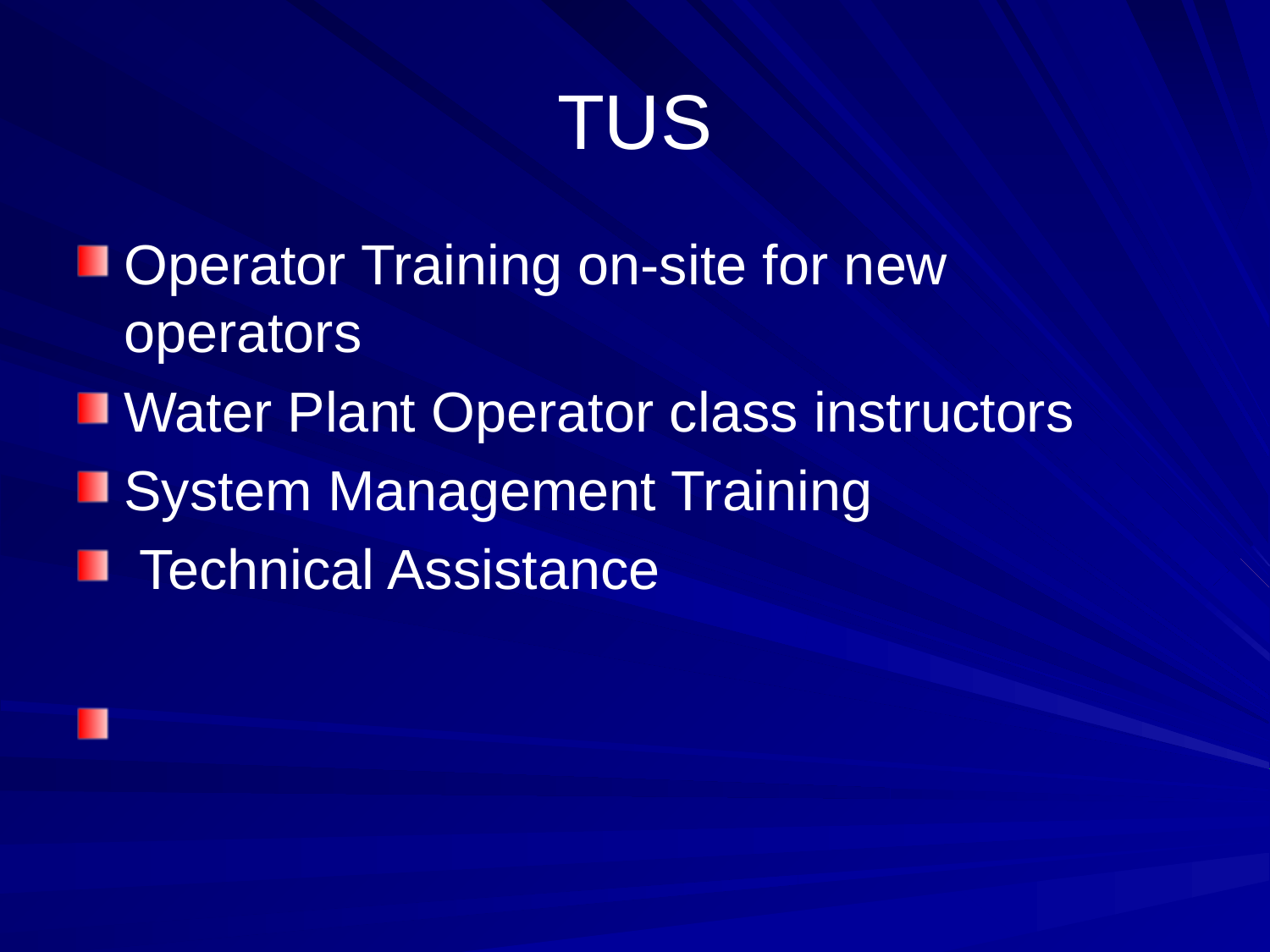

# TUS
Operator Training on-site for new operators
Water Plant Operator class instructors
System Management Training
 Technical Assistance